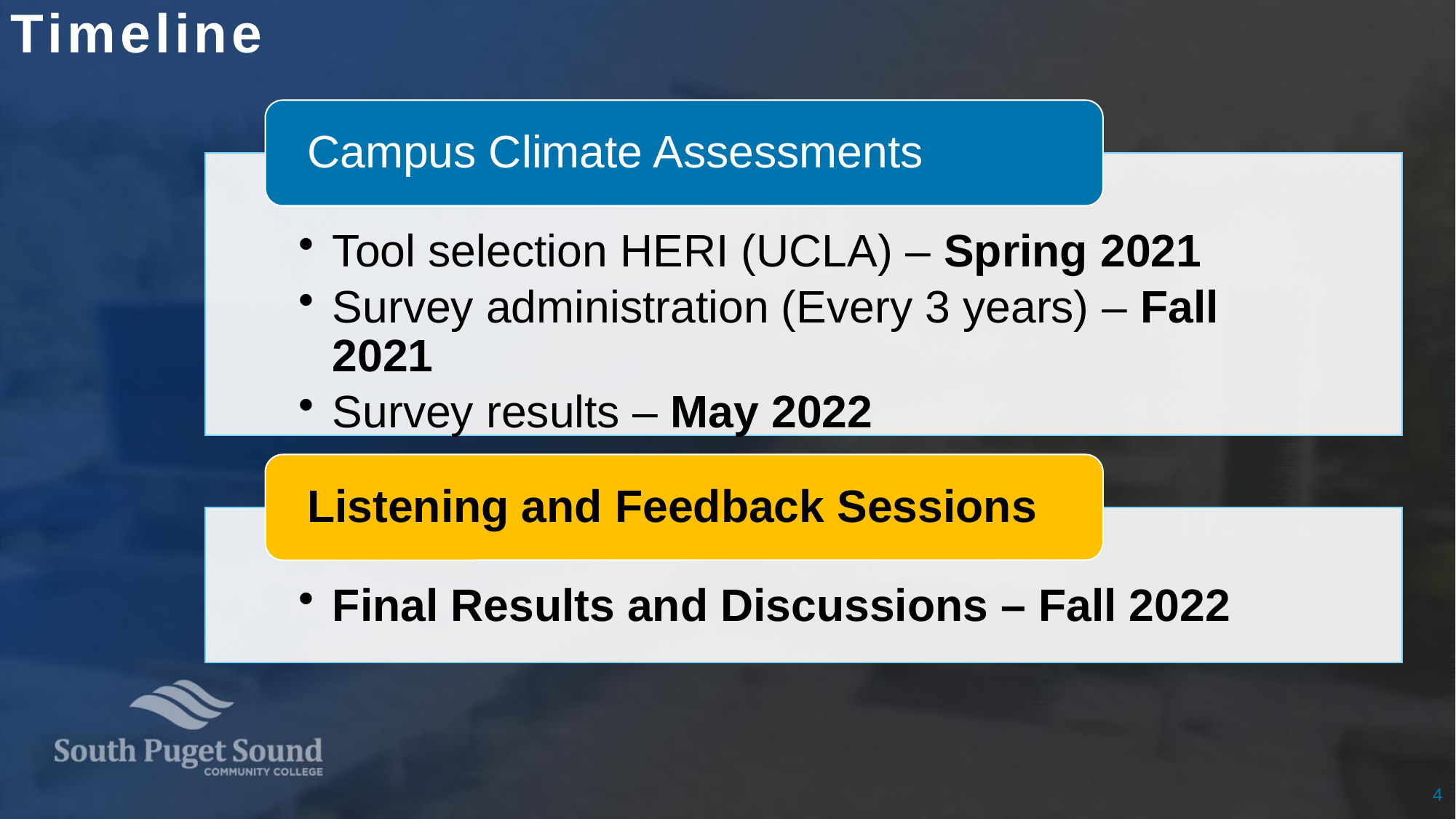

Timeline
Tool selection HERI (UCLA) – Spring 2021
Survey administration (Every 3 years) – Fall 2021
Survey results – May 2022
Campus Climate Assessments
Final Results and Discussions – Fall 2022
Listening and Feedback Sessions
4